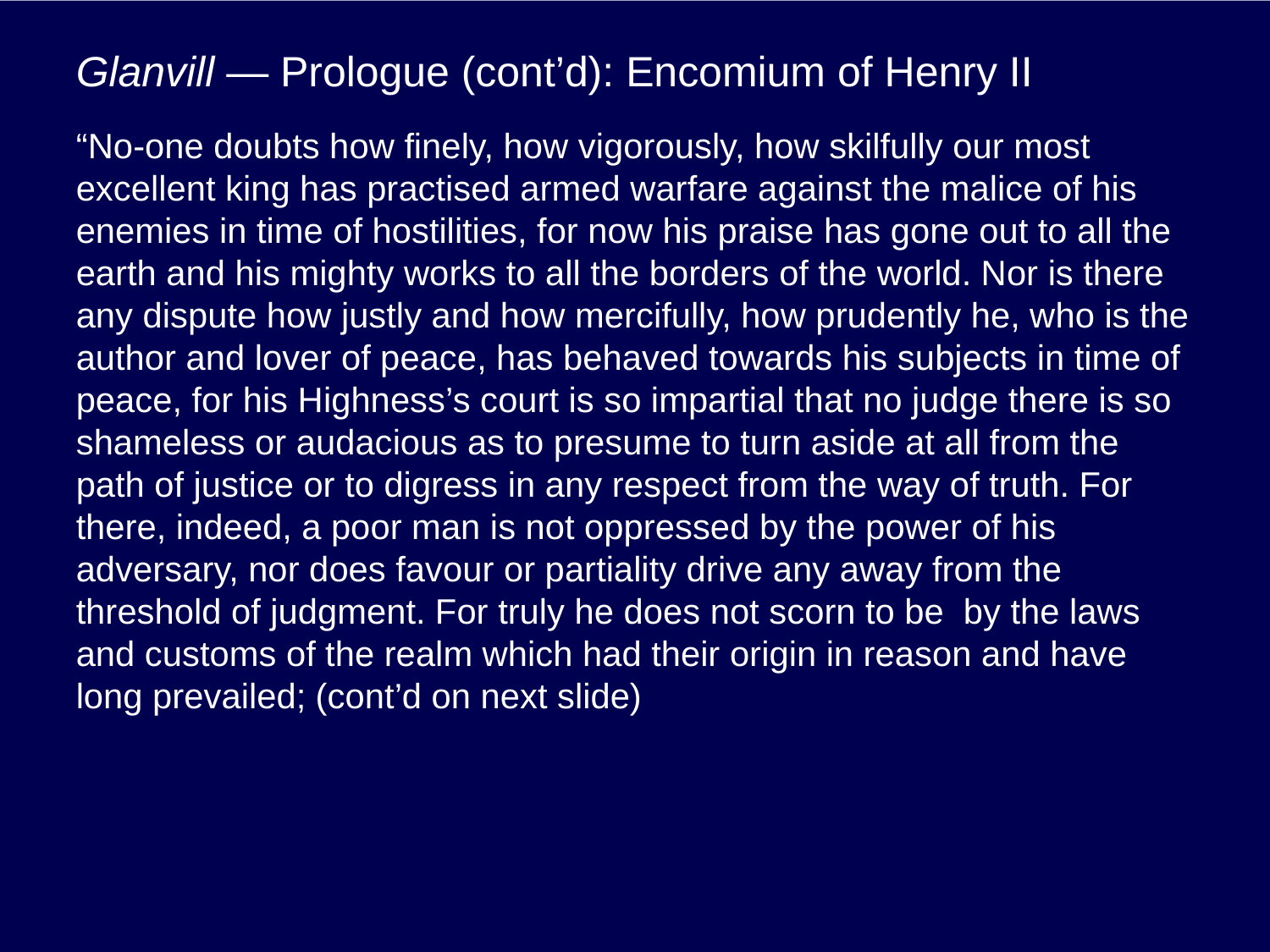

# Glanvill — Prologue (cont’d): Encomium of Henry II
“No-one doubts how finely, how vigorously, how skilfully our most excellent king has practised armed warfare against the malice of his enemies in time of hostilities, for now his praise has gone out to all the earth and his mighty works to all the borders of the world. Nor is there any dispute how justly and how mercifully, how prudently he, who is the author and lover of peace, has behaved towards his subjects in time of peace, for his Highness’s court is so impartial that no judge there is so shameless or audacious as to presume to turn aside at all from the path of justice or to digress in any respect from the way of truth. For there, indeed, a poor man is not oppressed by the power of his adversary, nor does favour or partiality drive any away from the threshold of judgment. For truly he does not scorn to be  by the laws and customs of the realm which had their origin in reason and have long prevailed; (cont’d on next slide)